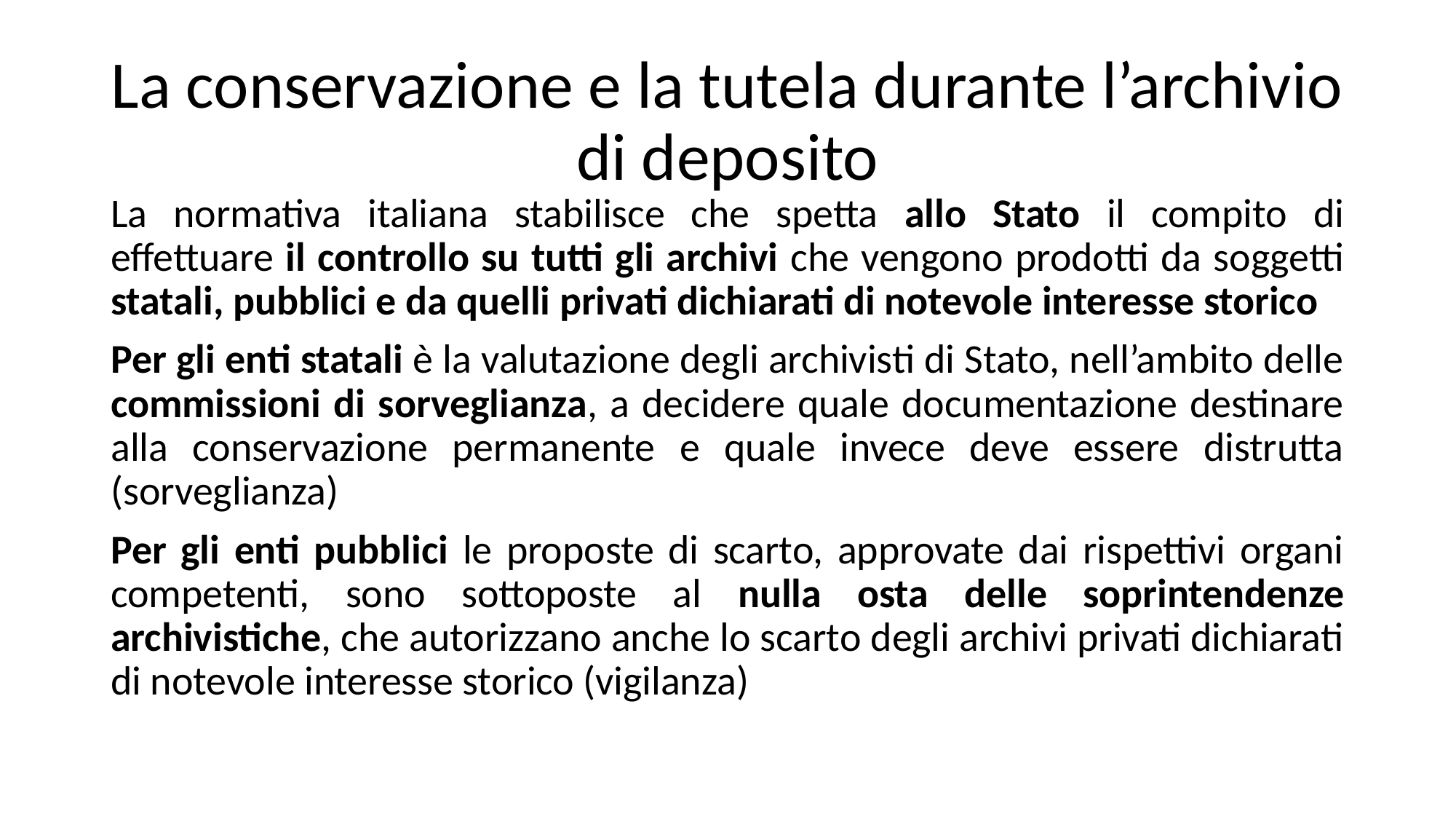

# La conservazione e la tutela durante l’archivio di deposito
La normativa italiana stabilisce che spetta allo Stato il compito di effettuare il controllo su tutti gli archivi che vengono prodotti da soggetti statali, pubblici e da quelli privati dichiarati di notevole interesse storico
Per gli enti statali è la valutazione degli archivisti di Stato, nell’ambito delle commissioni di sorveglianza, a decidere quale documentazione destinare alla conservazione permanente e quale invece deve essere distrutta (sorveglianza)
Per gli enti pubblici le proposte di scarto, approvate dai rispettivi organi competenti, sono sottoposte al nulla osta delle soprintendenze archivistiche, che autorizzano anche lo scarto degli archivi privati dichiarati di notevole interesse storico (vigilanza)